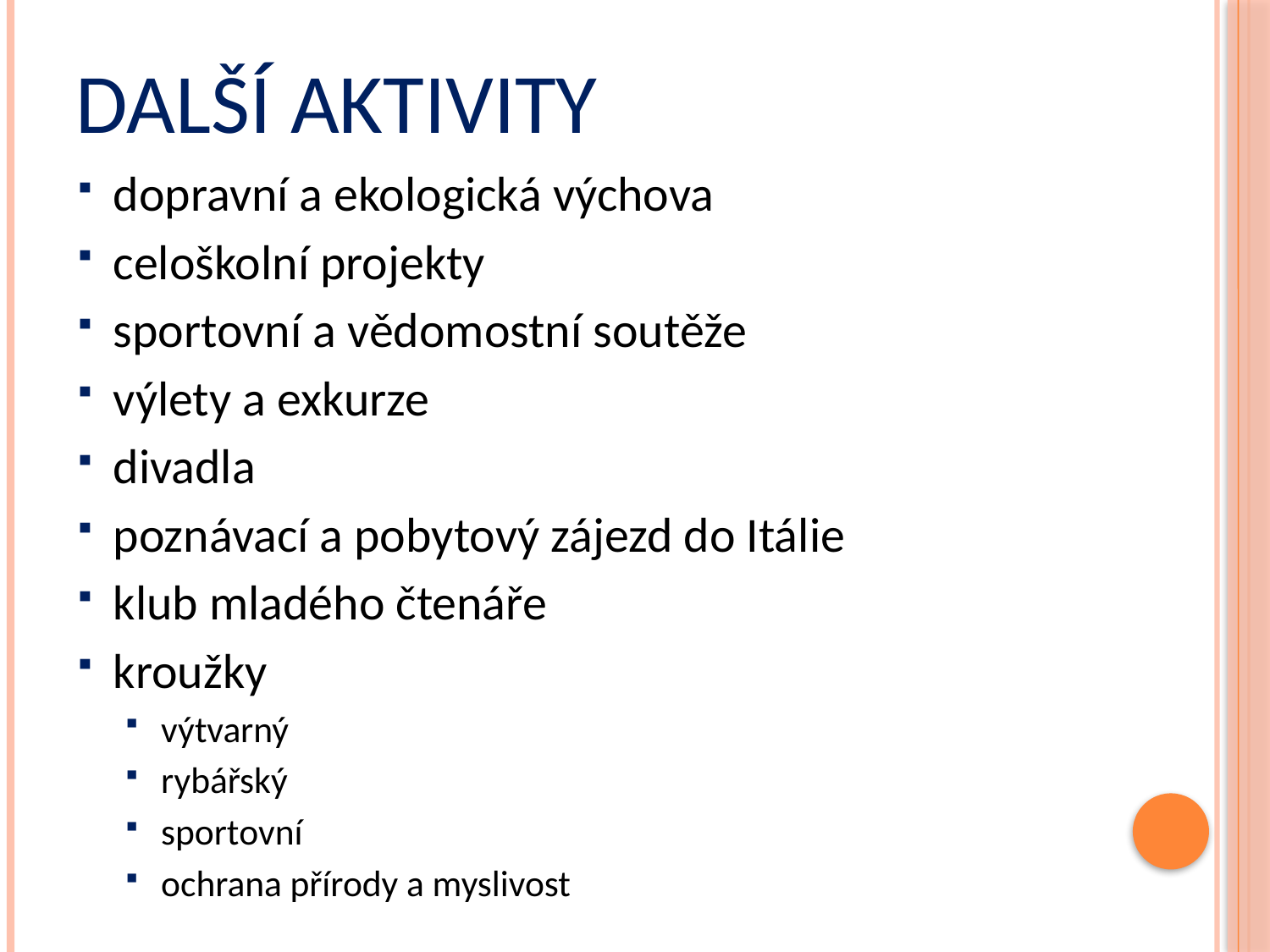

# Další aktivity
dopravní a ekologická výchova
celoškolní projekty
sportovní a vědomostní soutěže
výlety a exkurze
divadla
poznávací a pobytový zájezd do Itálie
klub mladého čtenáře
kroužky
výtvarný
rybářský
sportovní
ochrana přírody a myslivost